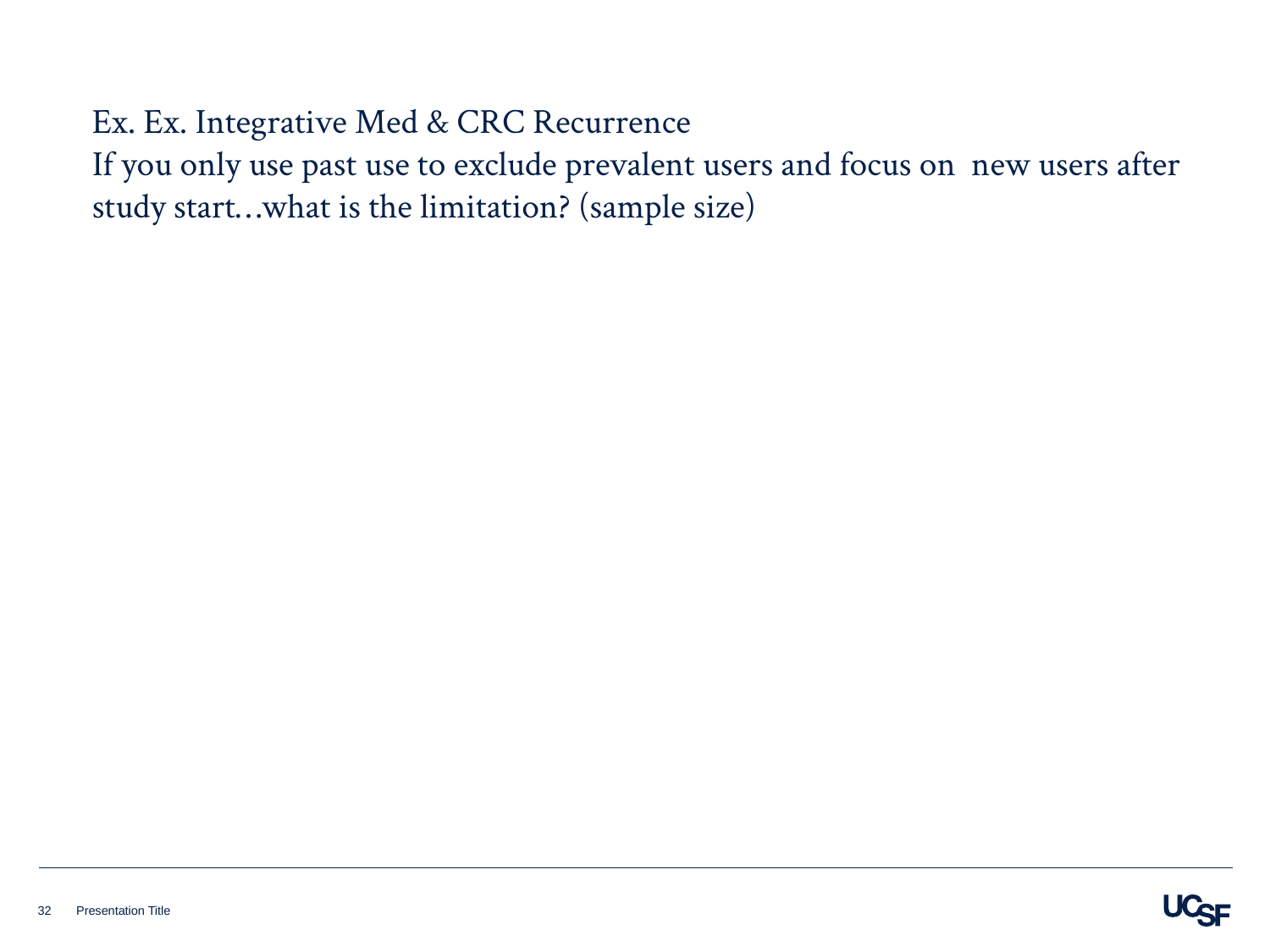

Ex. Ex. Integrative Med & CRC Recurrence
If you only use past use to exclude prevalent users and focus on  new users after study start…what is the limitation? (sample size)
32
Presentation Title